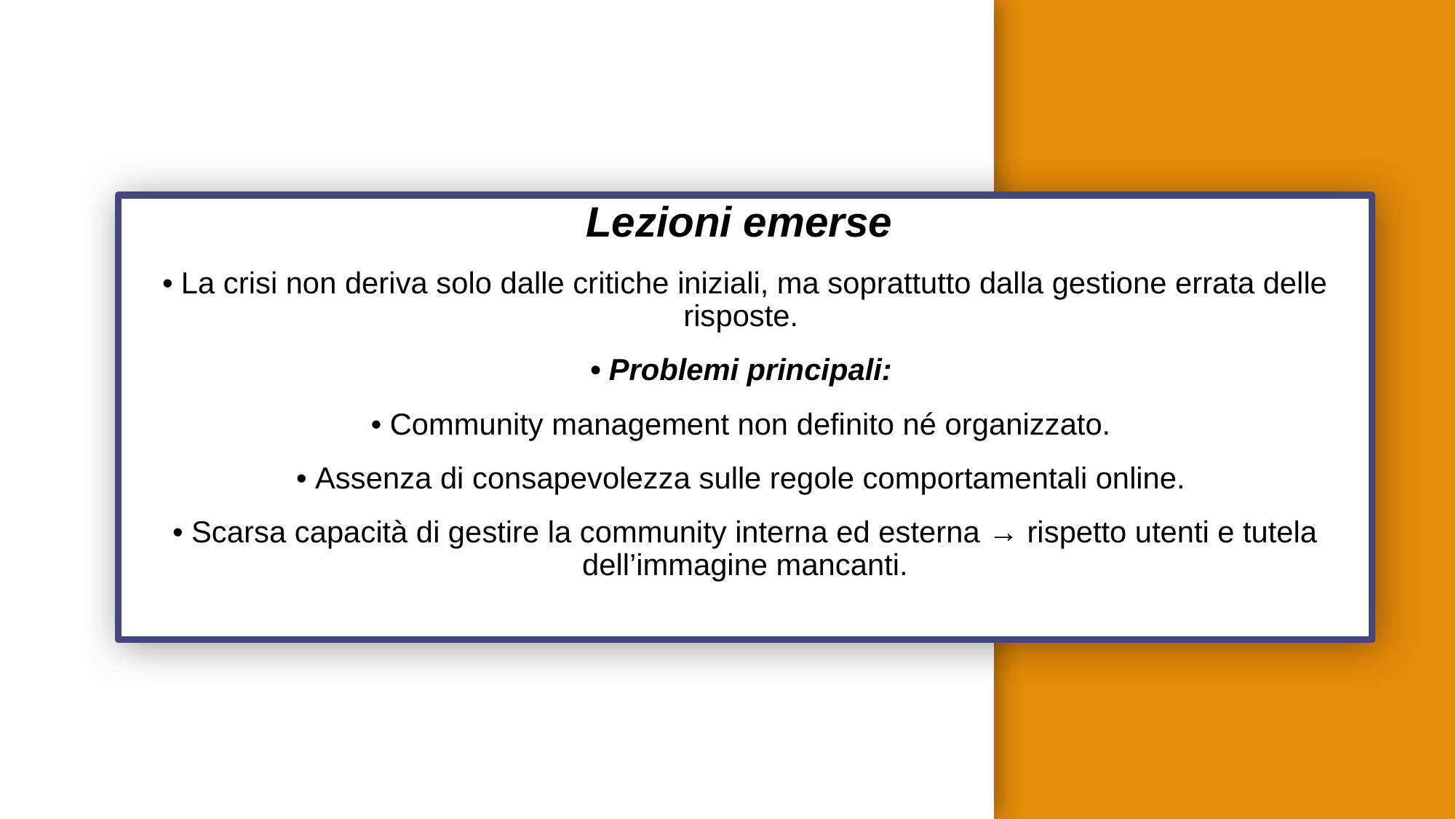

Lezioni emerse
• La crisi non deriva solo dalle critiche iniziali, ma soprattutto dalla gestione errata delle risposte.
• Problemi principali:
• Community management non definito né organizzato.
• Assenza di consapevolezza sulle regole comportamentali online.
• Scarsa capacità di gestire la community interna ed esterna → rispetto utenti e tutela dell’immagine mancanti.